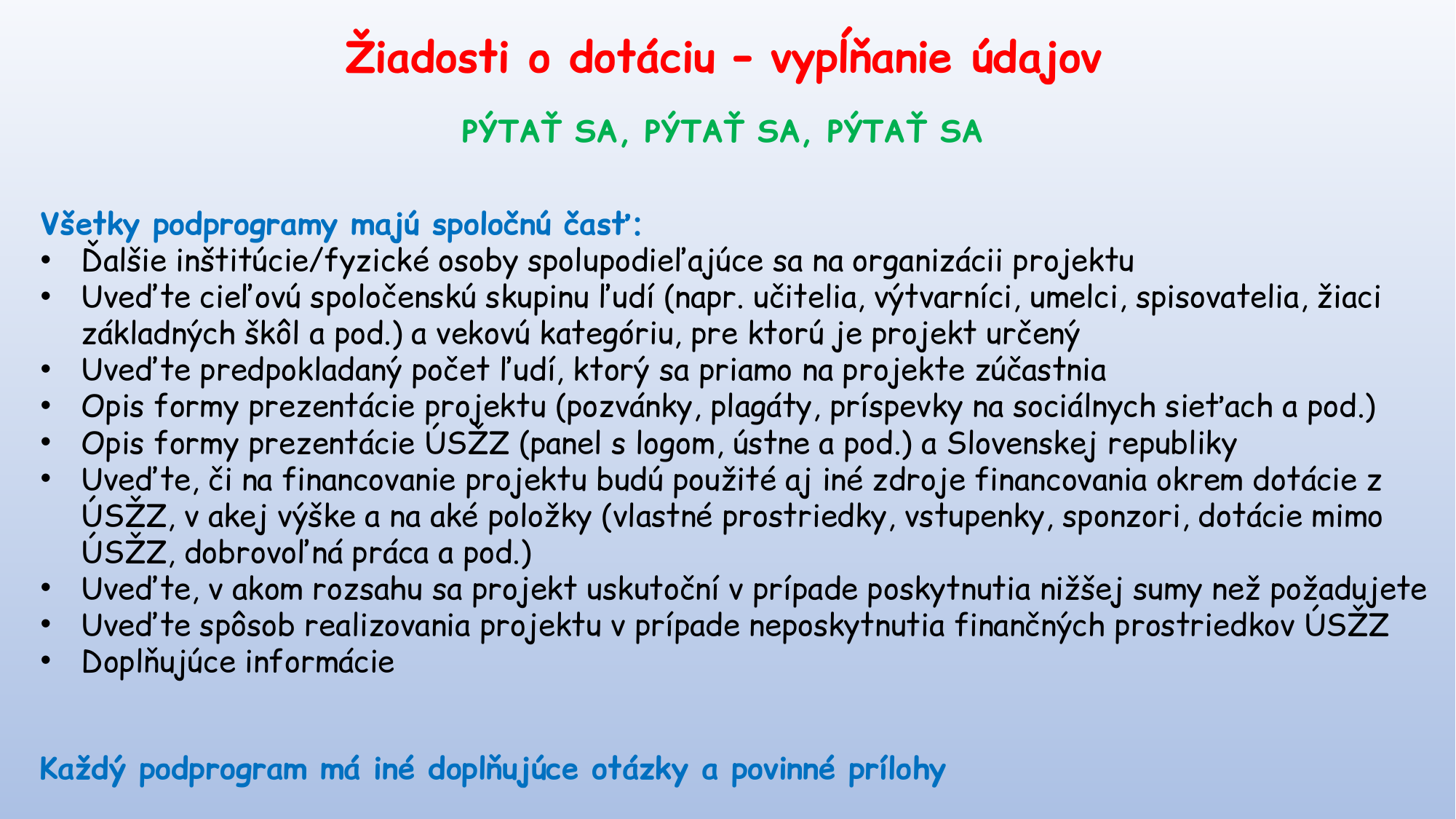

Žiadosti o dotáciu – vypĺňanie údajov
PÝTAŤ SA, PÝTAŤ SA, PÝTAŤ SA
Všetky podprogramy majú spoločnú časť:
Ďalšie inštitúcie/fyzické osoby spolupodieľajúce sa na organizácii projektu
Uveďte cieľovú spoločenskú skupinu ľudí (napr. učitelia, výtvarníci, umelci, spisovatelia, žiaci základných škôl a pod.) a vekovú kategóriu, pre ktorú je projekt určený
Uveďte predpokladaný počet ľudí, ktorý sa priamo na projekte zúčastnia
Opis formy prezentácie projektu (pozvánky, plagáty, príspevky na sociálnych sieťach a pod.)
Opis formy prezentácie ÚSŽZ (panel s logom, ústne a pod.) a Slovenskej republiky
Uveďte, či na financovanie projektu budú použité aj iné zdroje financovania okrem dotácie z ÚSŽZ, v akej výške a na aké položky (vlastné prostriedky, vstupenky, sponzori, dotácie mimo ÚSŽZ, dobrovoľná práca a pod.)
Uveďte, v akom rozsahu sa projekt uskutoční v prípade poskytnutia nižšej sumy než požadujete
Uveďte spôsob realizovania projektu v prípade neposkytnutia finančných prostriedkov ÚSŽZ
Doplňujúce informácie
Každý podprogram má iné doplňujúce otázky a povinné prílohy